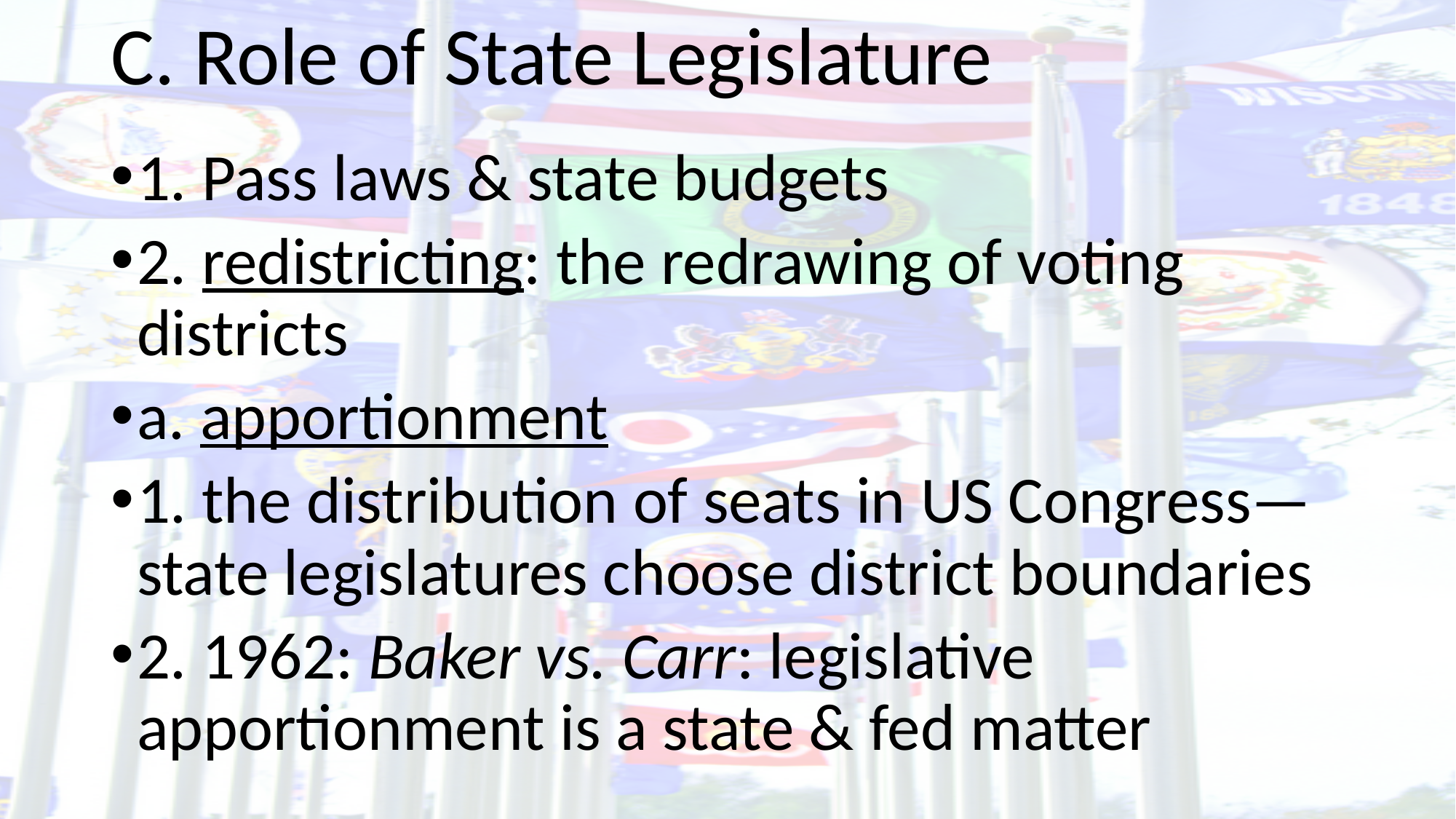

# C. Role of State Legislature
1. Pass laws & state budgets
2. redistricting: the redrawing of voting districts
a. apportionment
1. the distribution of seats in US Congress—state legislatures choose district boundaries
2. 1962: Baker vs. Carr: legislative apportionment is a state & fed matter